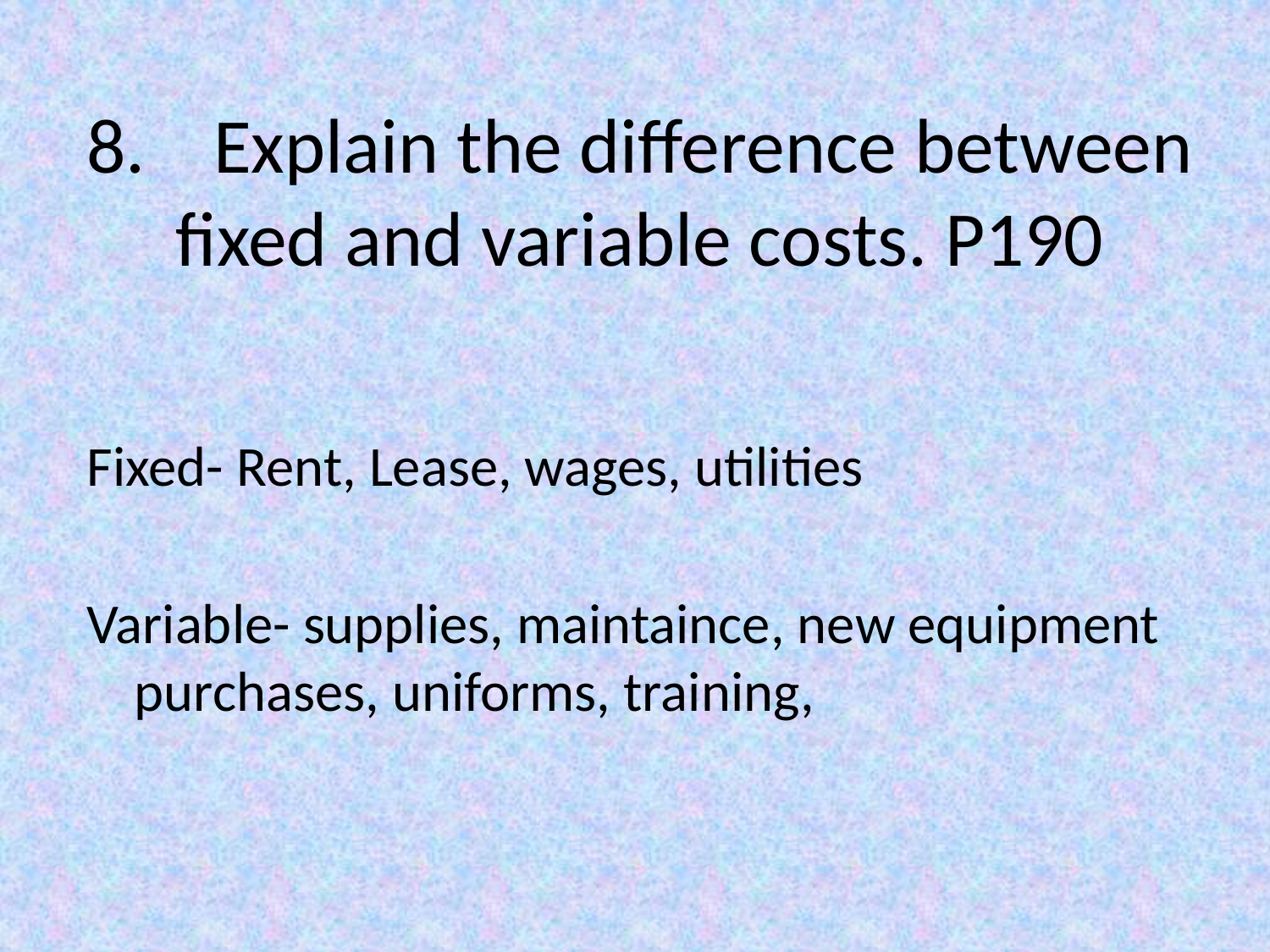

# 8.	Explain the difference between fixed and variable costs. P190
Fixed- Rent, Lease, wages, utilities

Variable- supplies, maintaince, new equipment purchases, uniforms, training,